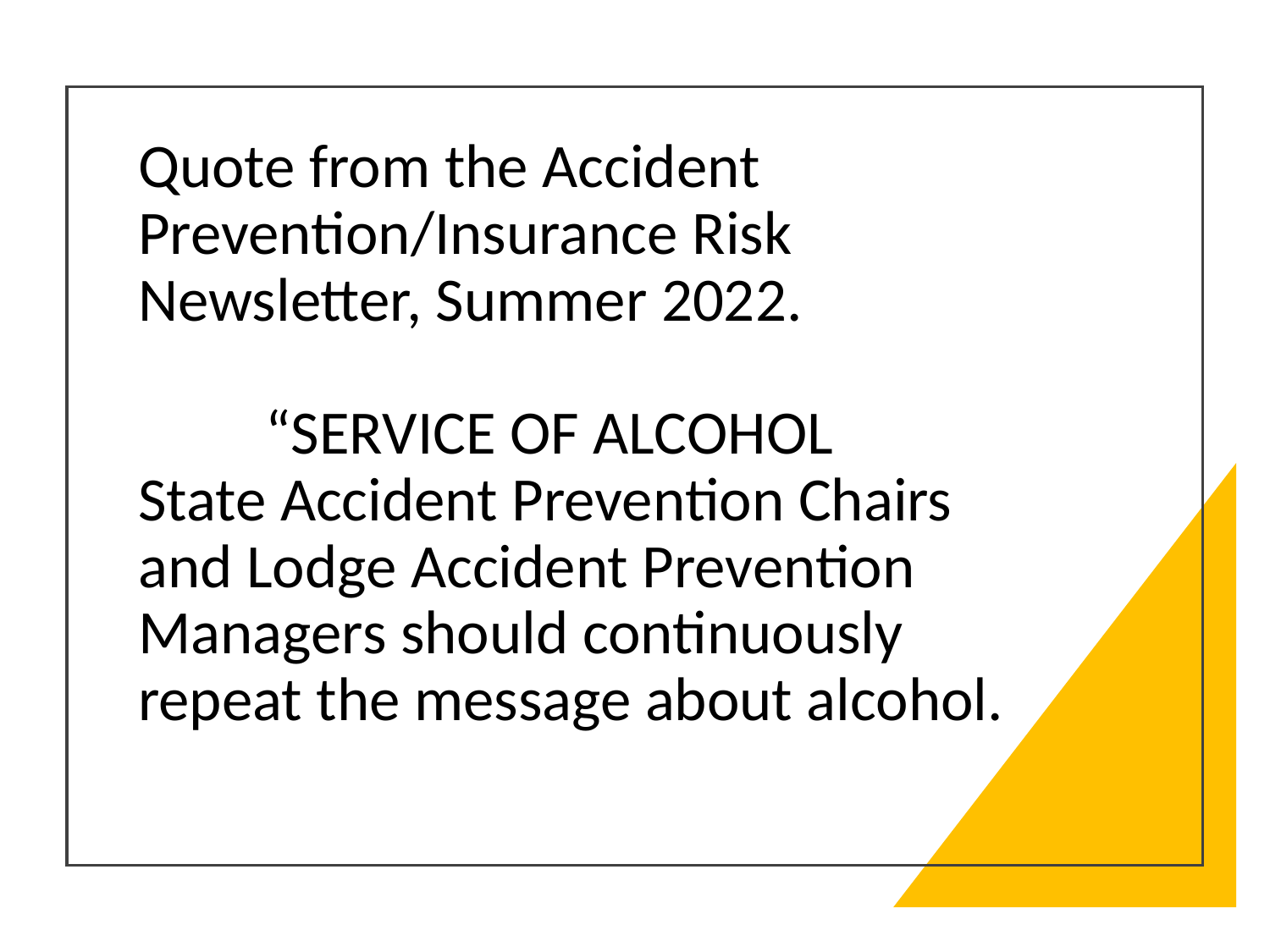

# Quote from the Accident Prevention/Insurance Risk Newsletter, Summer 2022. “SERVICE OF ALCOHOL State Accident Prevention Chairs and Lodge Accident Prevention Managers should continuously repeat the message about alcohol.